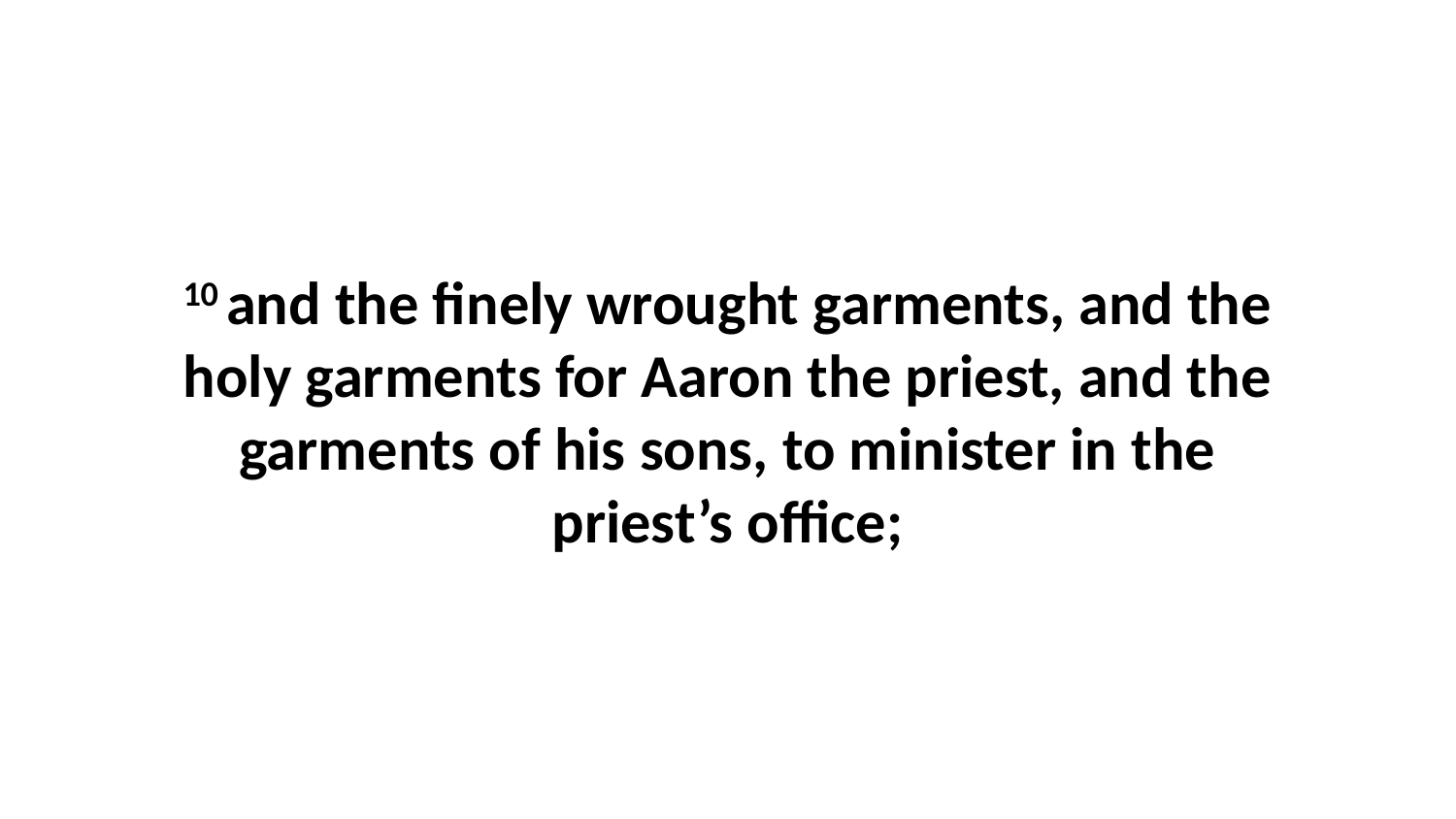

10 and the finely wrought garments, and the holy garments for Aaron the priest, and the garments of his sons, to minister in the priest’s office;